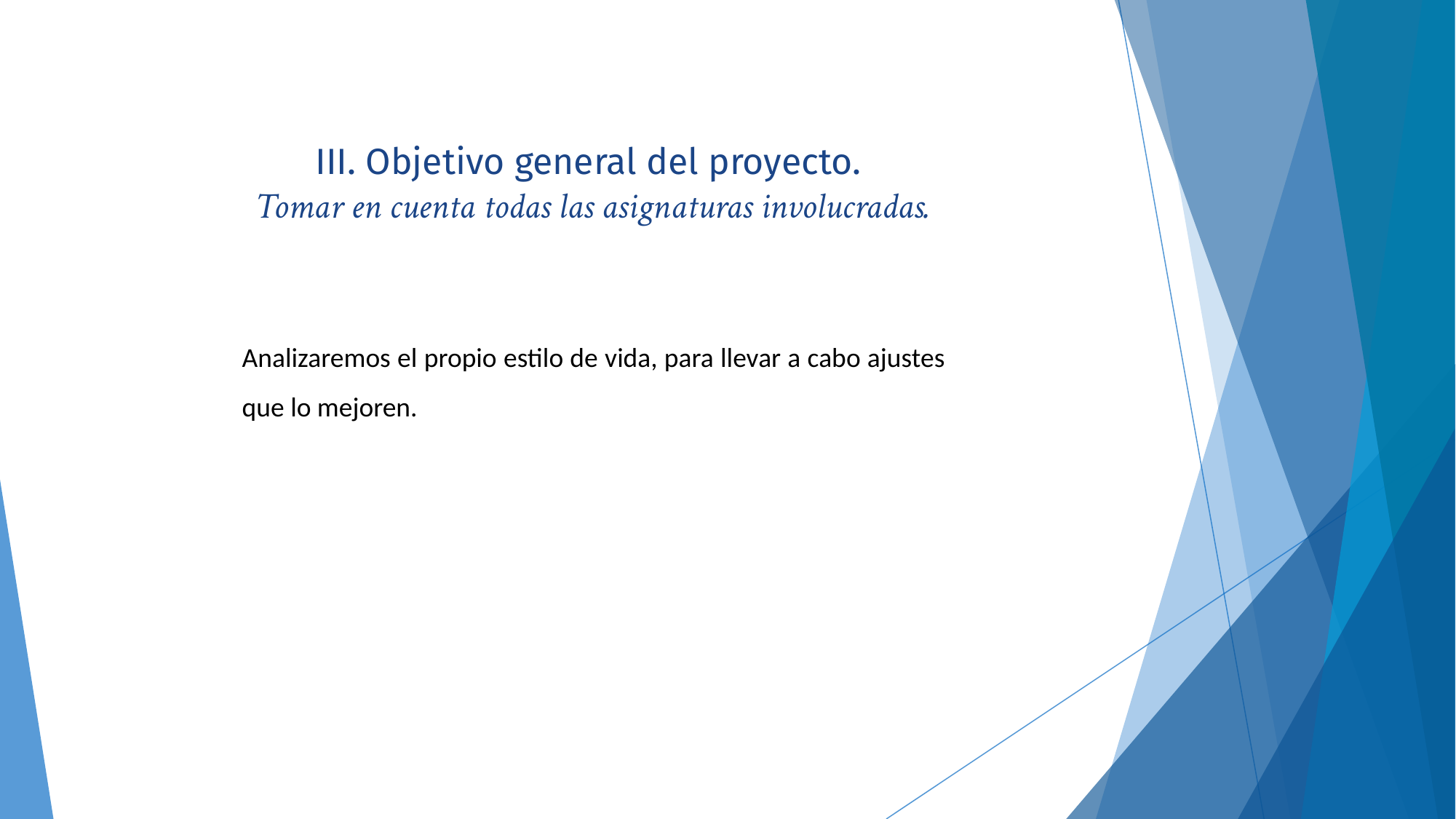

# III. Objetivo general del proyecto. Tomar en cuenta todas las asignaturas involucradas.
Analizaremos el propio estilo de vida, para llevar a cabo ajustes que lo mejoren.